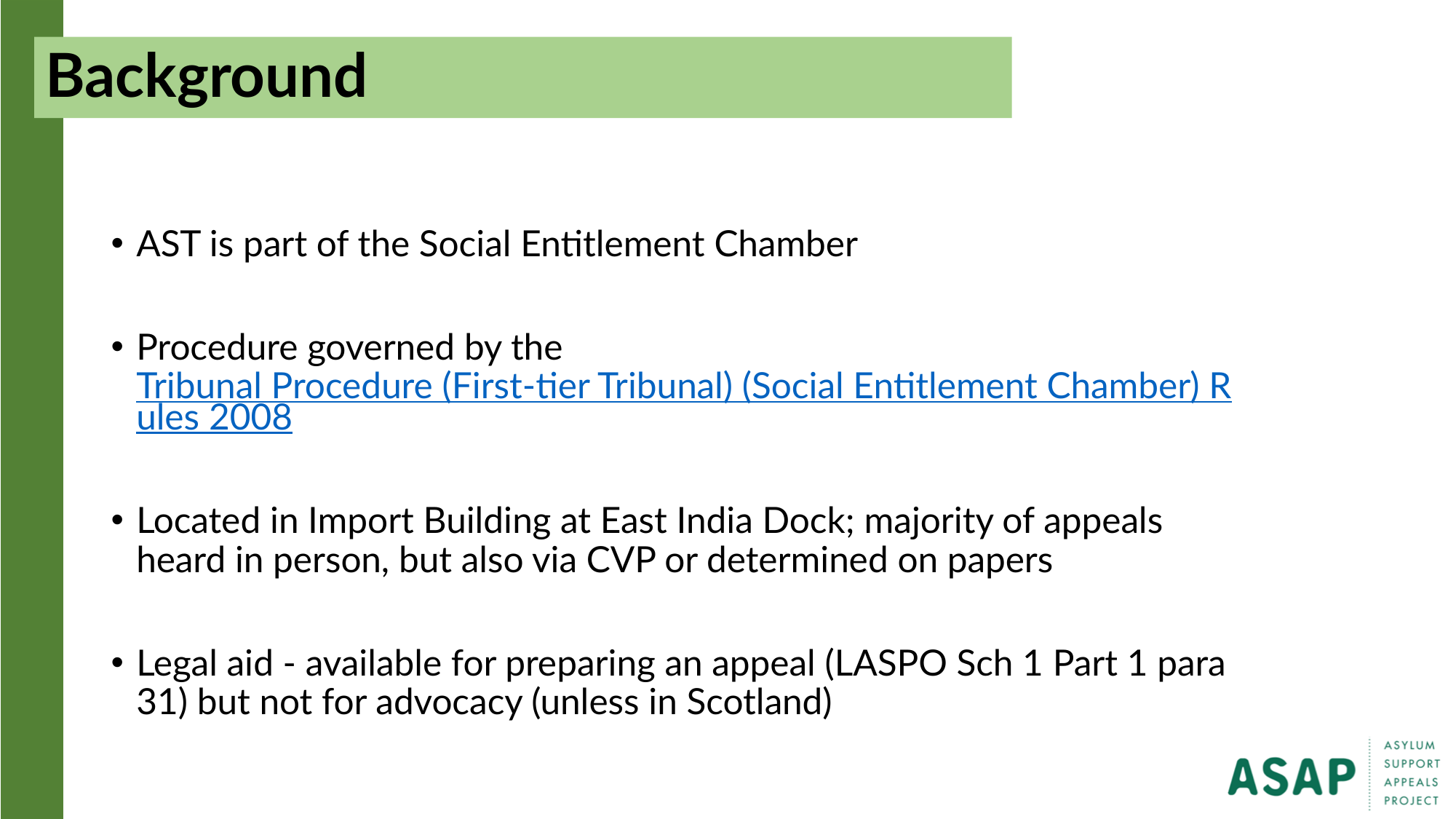

# Background

AST is part of the Social Entitlement Chamber

Procedure governed by the Tribunal Procedure (First-tier Tribunal) (Social Entitlement Chamber) Rules 2008

Located in Import Building at East India Dock; majority of appeals heard in person, but also via CVP or determined on papers

Legal aid - available for preparing an appeal (LASPO Sch 1 Part 1 para 31) but not for advocacy (unless in Scotland)